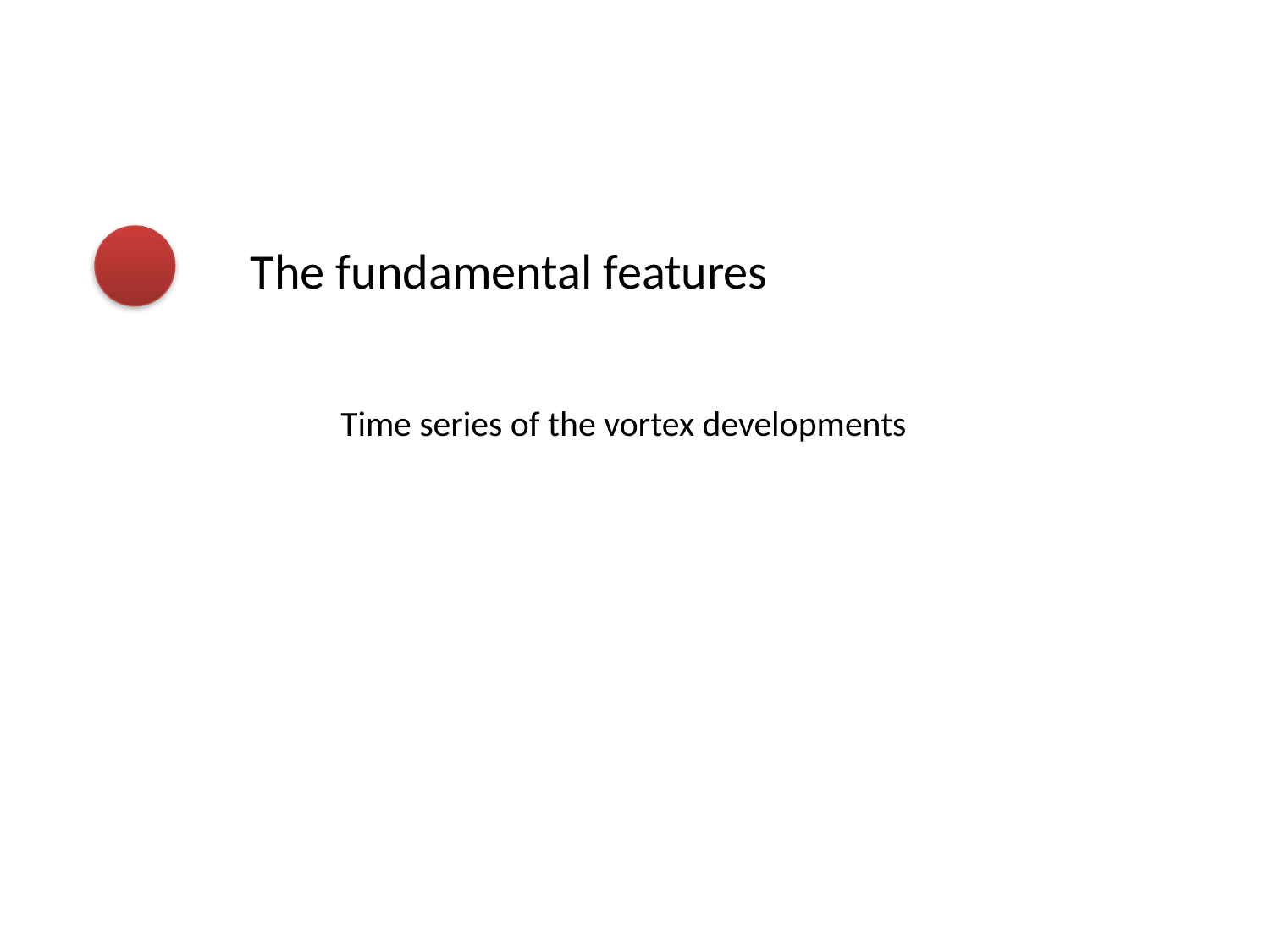

The fundamental features
Time series of the vortex developments